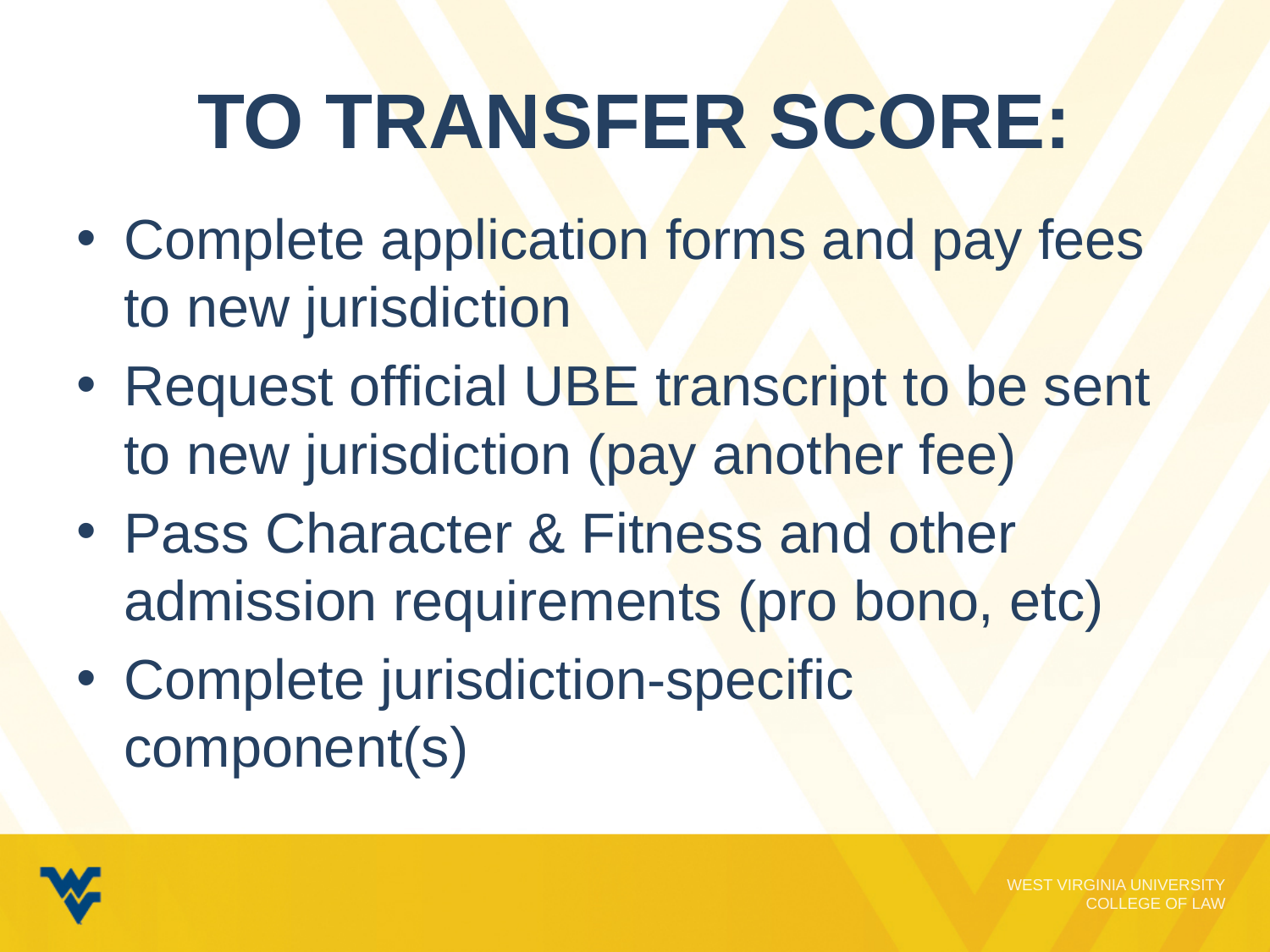

# To transfer score:
Complete application forms and pay fees to new jurisdiction
Request official UBE transcript to be sent to new jurisdiction (pay another fee)
Pass Character & Fitness and other admission requirements (pro bono, etc)
Complete jurisdiction-specific component(s)